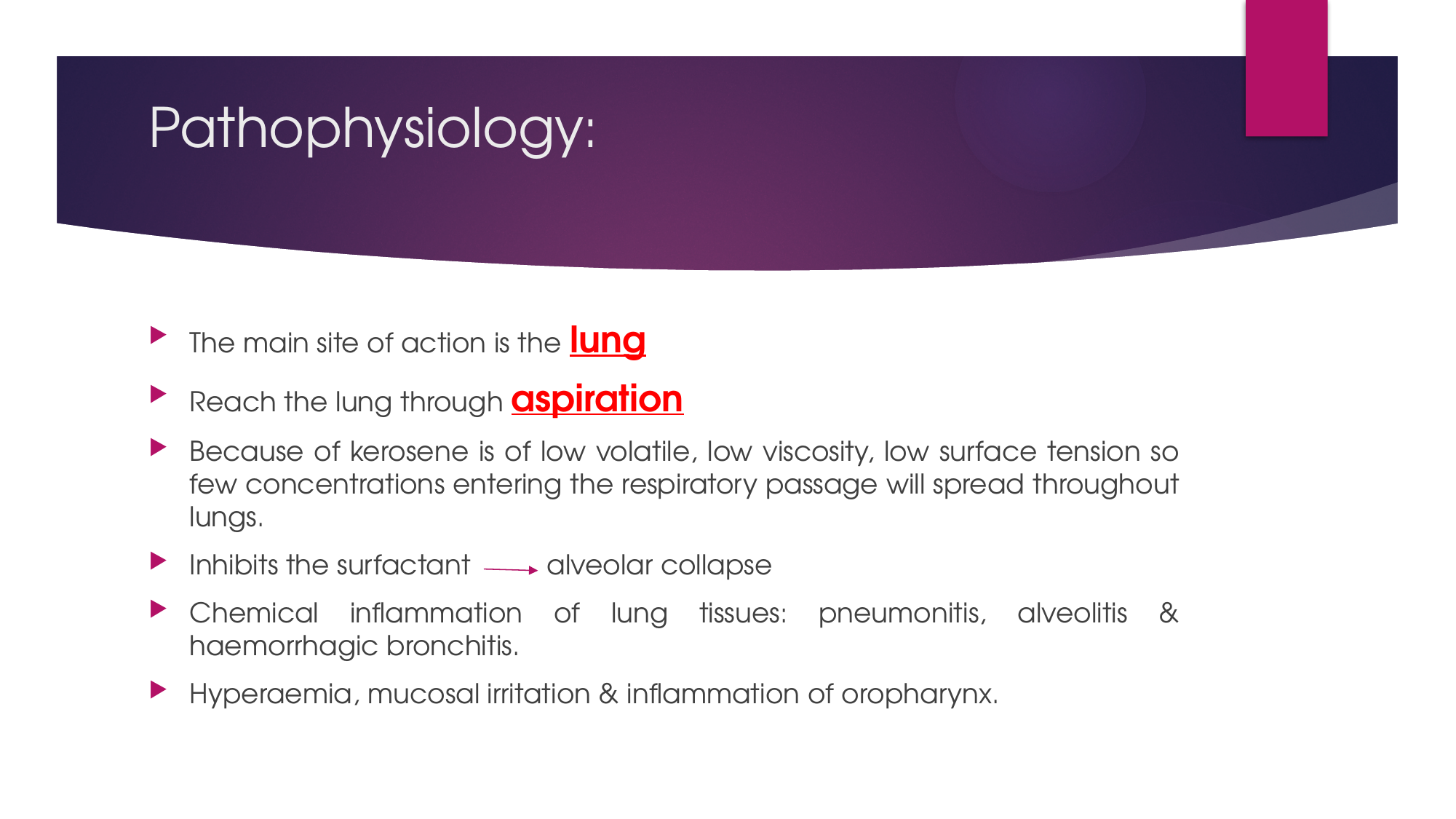

# Pathophysiology:
The main site of action is the lung
Reach the lung through aspiration
Because of kerosene is of low volatile, low viscosity, low surface tension so few concentrations entering the respiratory passage will spread throughout lungs.
Inhibits the surfactant          alveolar collapse
Chemical inflammation of lung tissues: pneumonitis, alveolitis & haemorrhagic bronchitis.
Hyperaemia, mucosal irritation & inflammation of oropharynx.